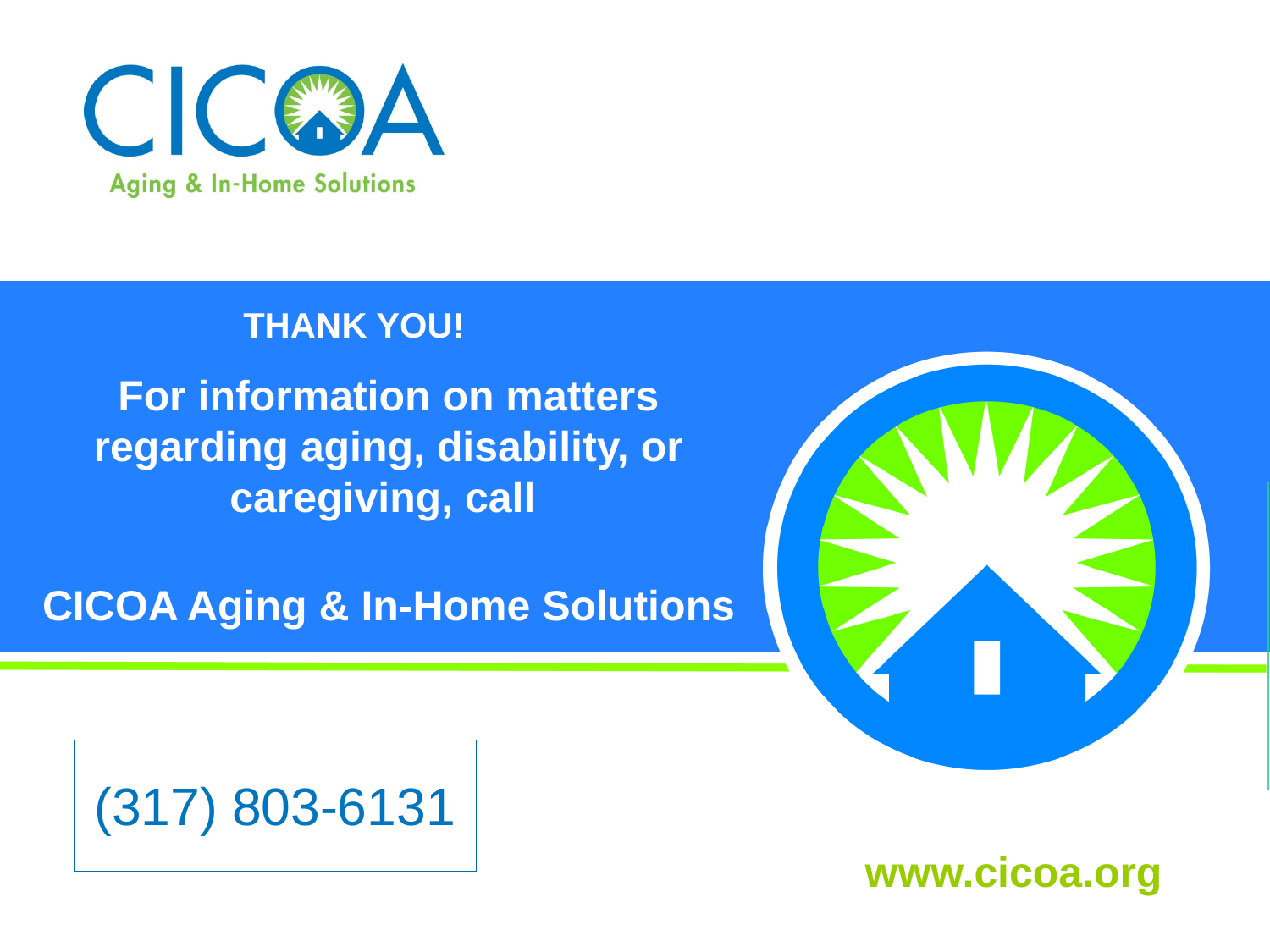

THANK YOU!

For information on matters regarding aging, disability, or caregiving, call

CICOA Aging & In-Home Solutions

(317) 803-6131